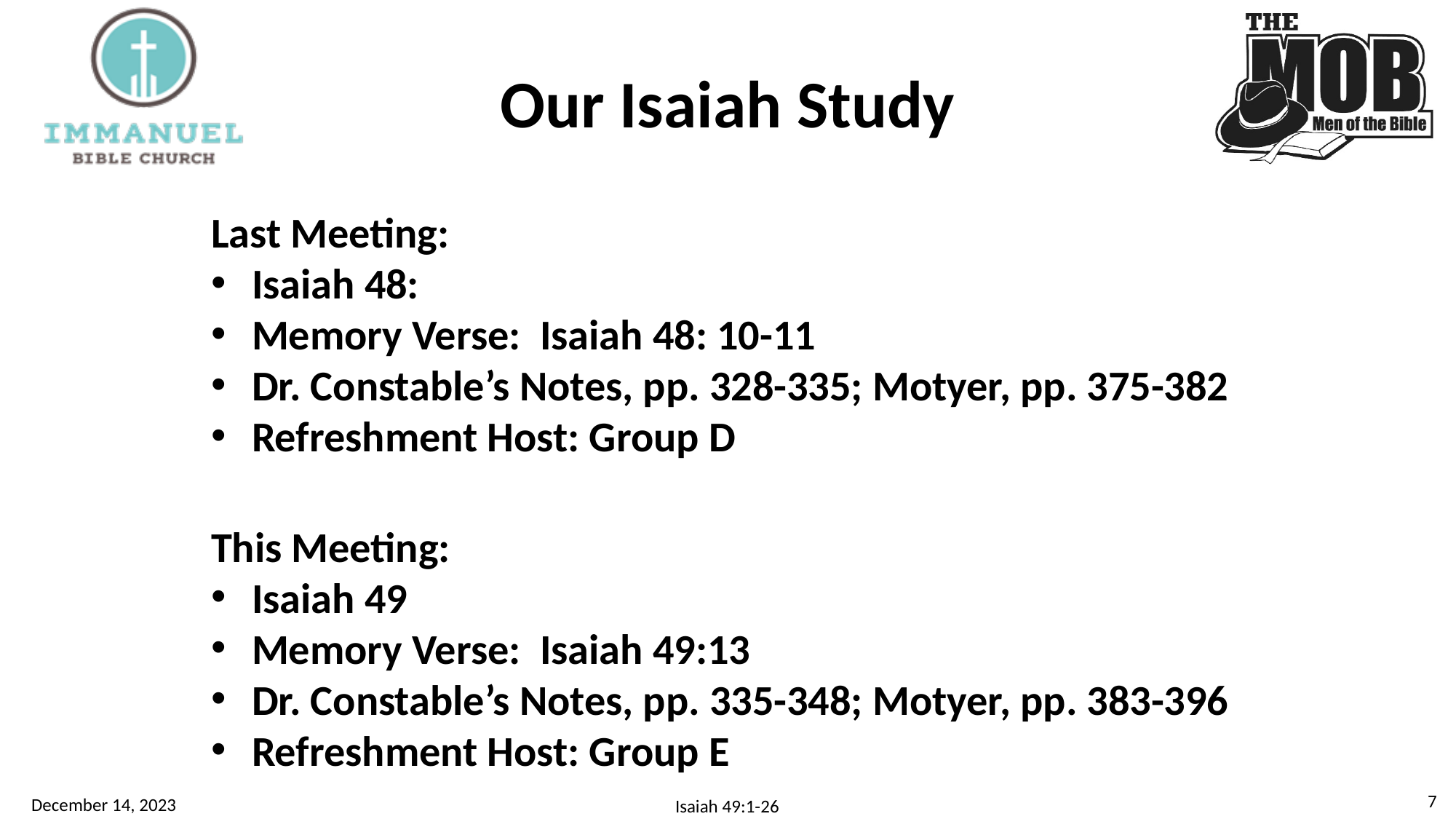

# Our Isaiah Study
Last Meeting:
Isaiah 48:
Memory Verse:  Isaiah 48: 10-11
Dr. Constable’s Notes, pp. 328-335; Motyer, pp. 375-382
Refreshment Host: Group D

This Meeting:
Isaiah 49
Memory Verse:  Isaiah 49:13
Dr. Constable’s Notes, pp. 335-348; Motyer, pp. 383-396
Refreshment Host: Group E

7
December 14, 2023
Isaiah 49:1-26